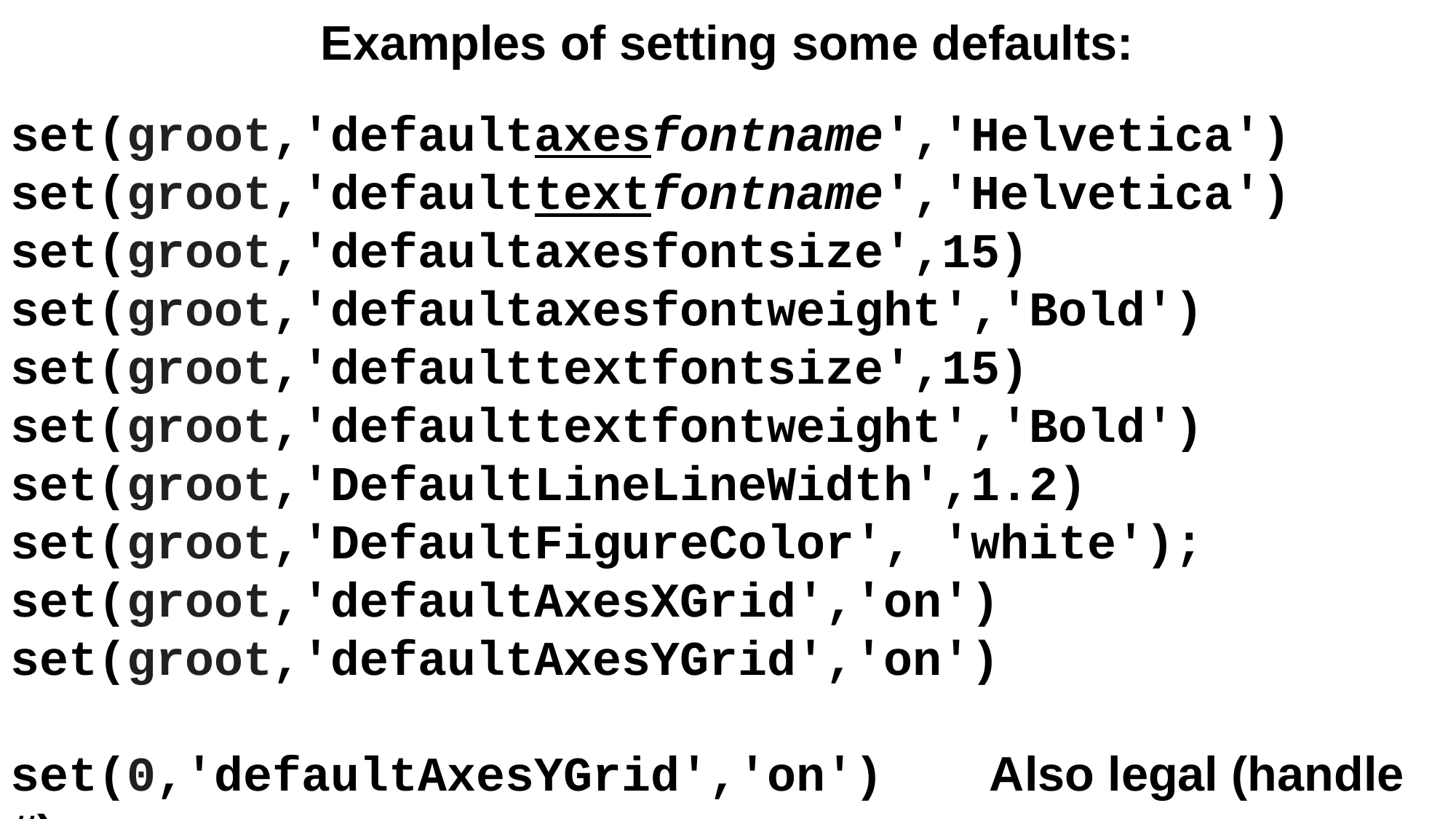

Examples of setting some defaults:

set(groot,'defaultaxesfontname','Helvetica')
set(groot,'defaulttextfontname','Helvetica')
set(groot,'defaultaxesfontsize',15)
set(groot,'defaultaxesfontweight','Bold')
set(groot,'defaulttextfontsize',15)
set(groot,'defaulttextfontweight','Bold')
set(groot,'DefaultLineLineWidth',1.2)
set(groot,'DefaultFigureColor', 'white');
set(groot,'defaultAxesXGrid','on')
set(groot,'defaultAxesYGrid','on')

set(0,'defaultAxesYGrid','on')        Also legal (handle #)